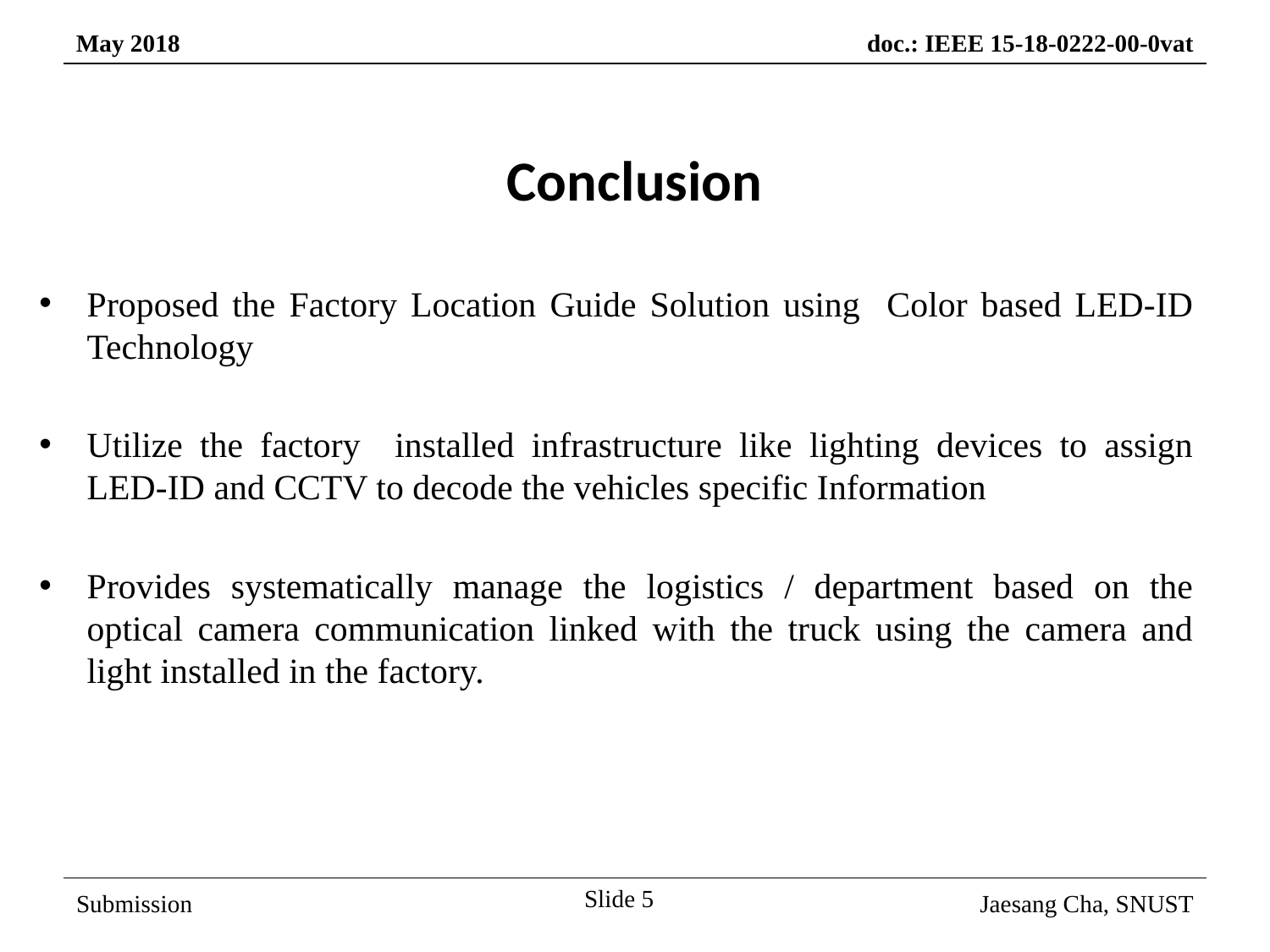

Conclusion
Proposed the Factory Location Guide Solution using  Color based LED-ID Technology

Utilize the factory  installed infrastructure like lighting devices to assign LED-ID and CCTV to decode the vehicles specific Information

Provides systematically manage the logistics / department based on the optical camera communication linked with the truck using the camera and light installed in the factory.
Slide 5